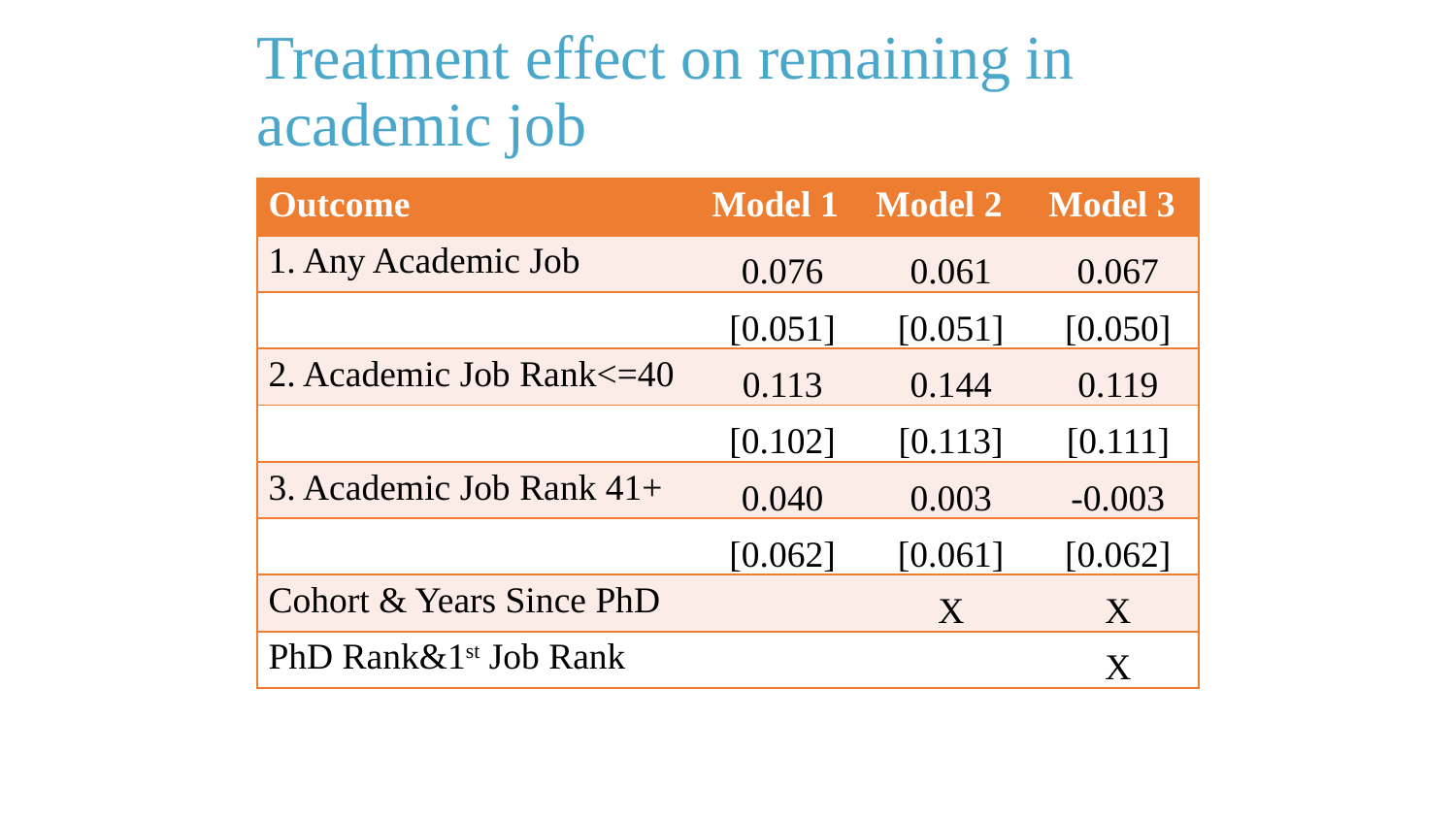

# Treatment effect on remaining in academic job
| Outcome | Model 1 | Model 2 | Model 3 |
| --- | --- | --- | --- |
| 1. Any Academic Job | 0.076 | 0.061 | 0.067 |
|  | [0.051] | [0.051] | [0.050] |
| 2. Academic Job Rank<=40 | 0.113 | 0.144 | 0.119 |
|  | [0.102] | [0.113] | [0.111] |
| 3. Academic Job Rank 41+ | 0.040 | 0.003 | -0.003 |
|  | [0.062] | [0.061] | [0.062] |
| Cohort & Years Since PhD |  | X | X |
| PhD Rank&1st Job Rank |  |  | X |